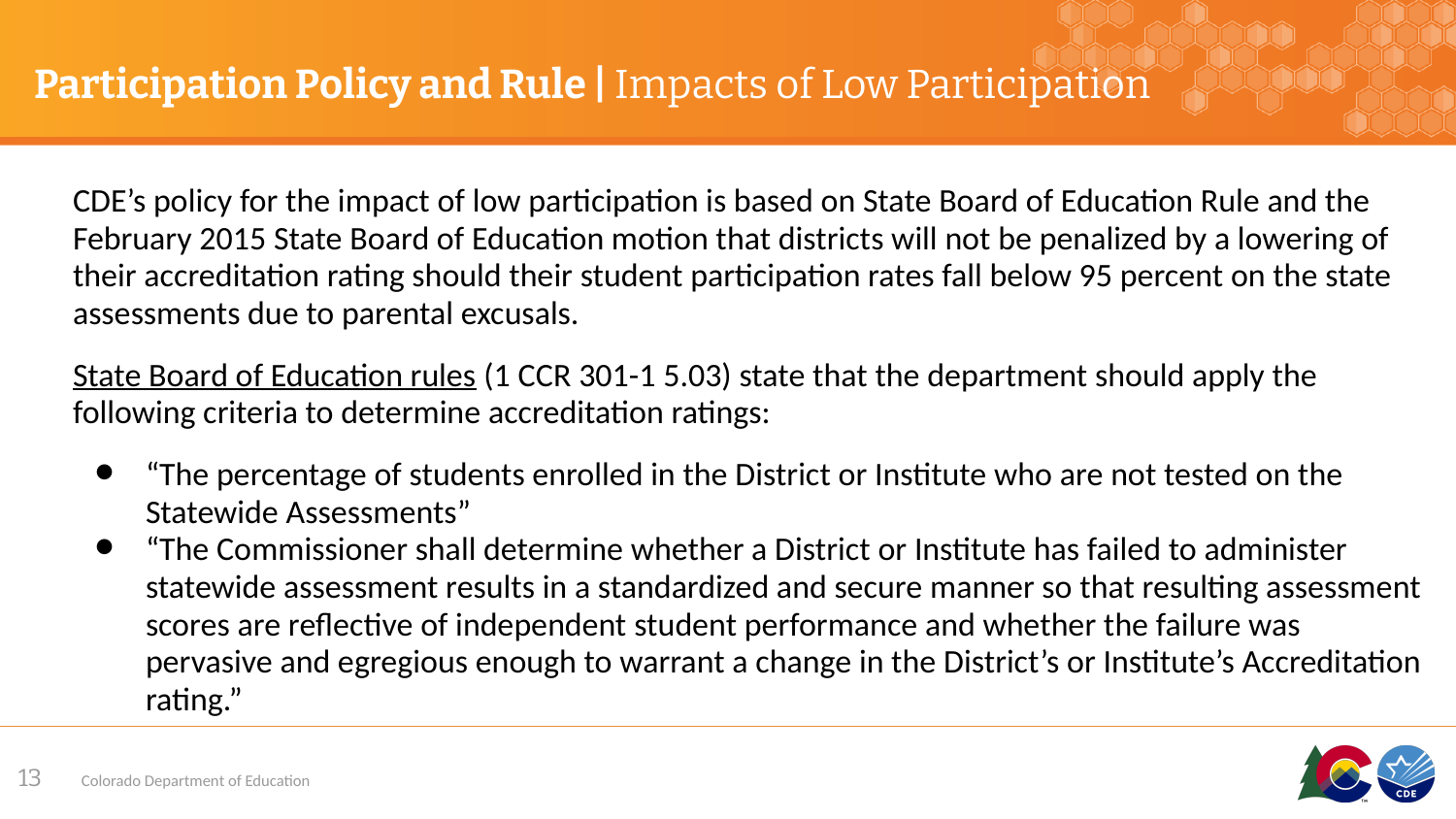

# Participation Policy and Rule | Impacts of Low Participation
CDE’s policy for the impact of low participation is based on State Board of Education Rule and the February 2015 State Board of Education motion that districts will not be penalized by a lowering of their accreditation rating should their student participation rates fall below 95 percent on the state assessments due to parental excusals.
State Board of Education rules (1 CCR 301-1 5.03) state that the department should apply the following criteria to determine accreditation ratings:
“The percentage of students enrolled in the District or Institute who are not tested on the Statewide Assessments”
“The Commissioner shall determine whether a District or Institute has failed to administer statewide assessment results in a standardized and secure manner so that resulting assessment scores are reflective of independent student performance and whether the failure was pervasive and egregious enough to warrant a change in the District’s or Institute’s Accreditation rating.”
13